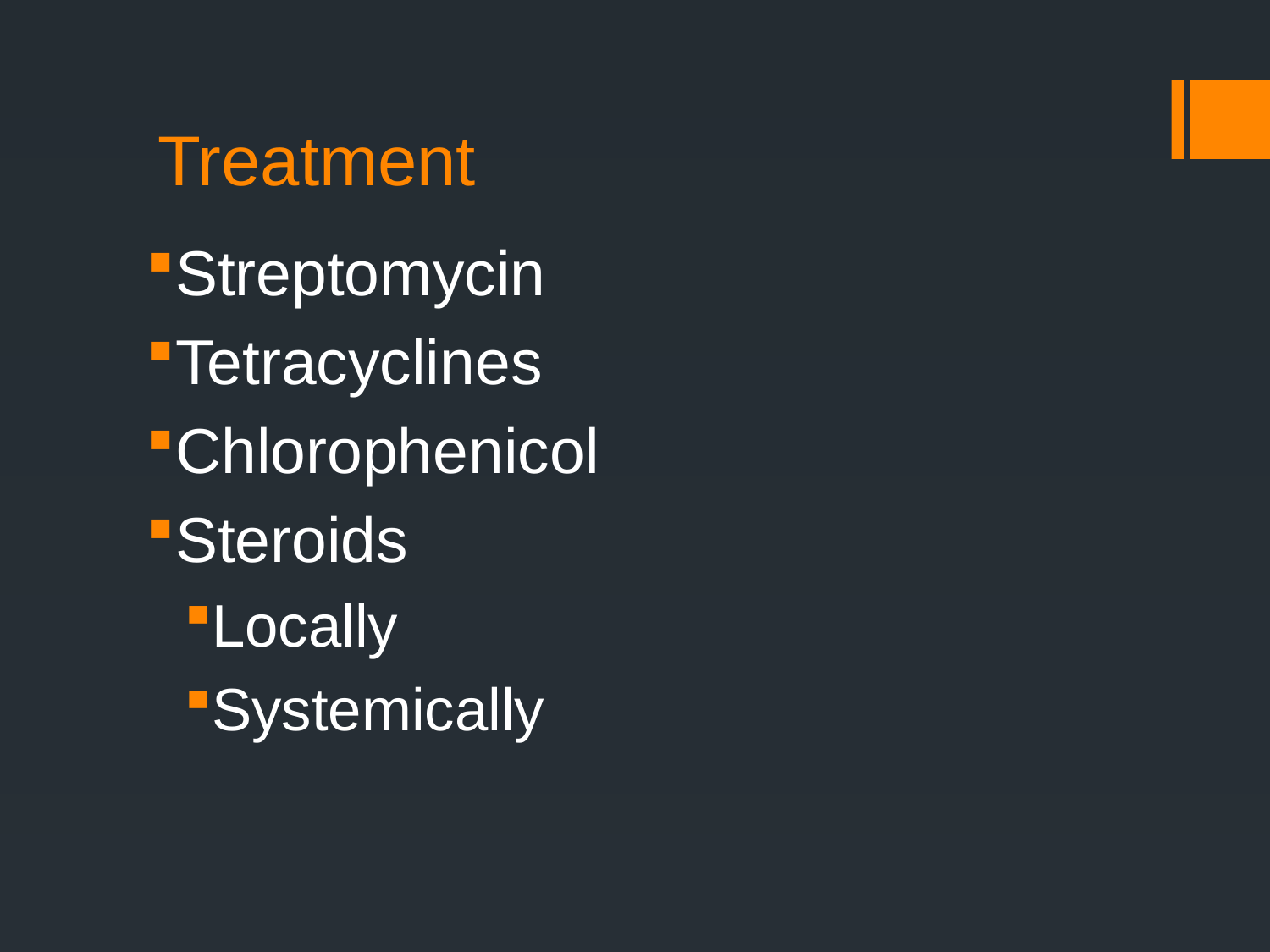

# Treatment
Streptomycin
Tetracyclines
Chlorophenicol
Steroids
Locally
Systemically